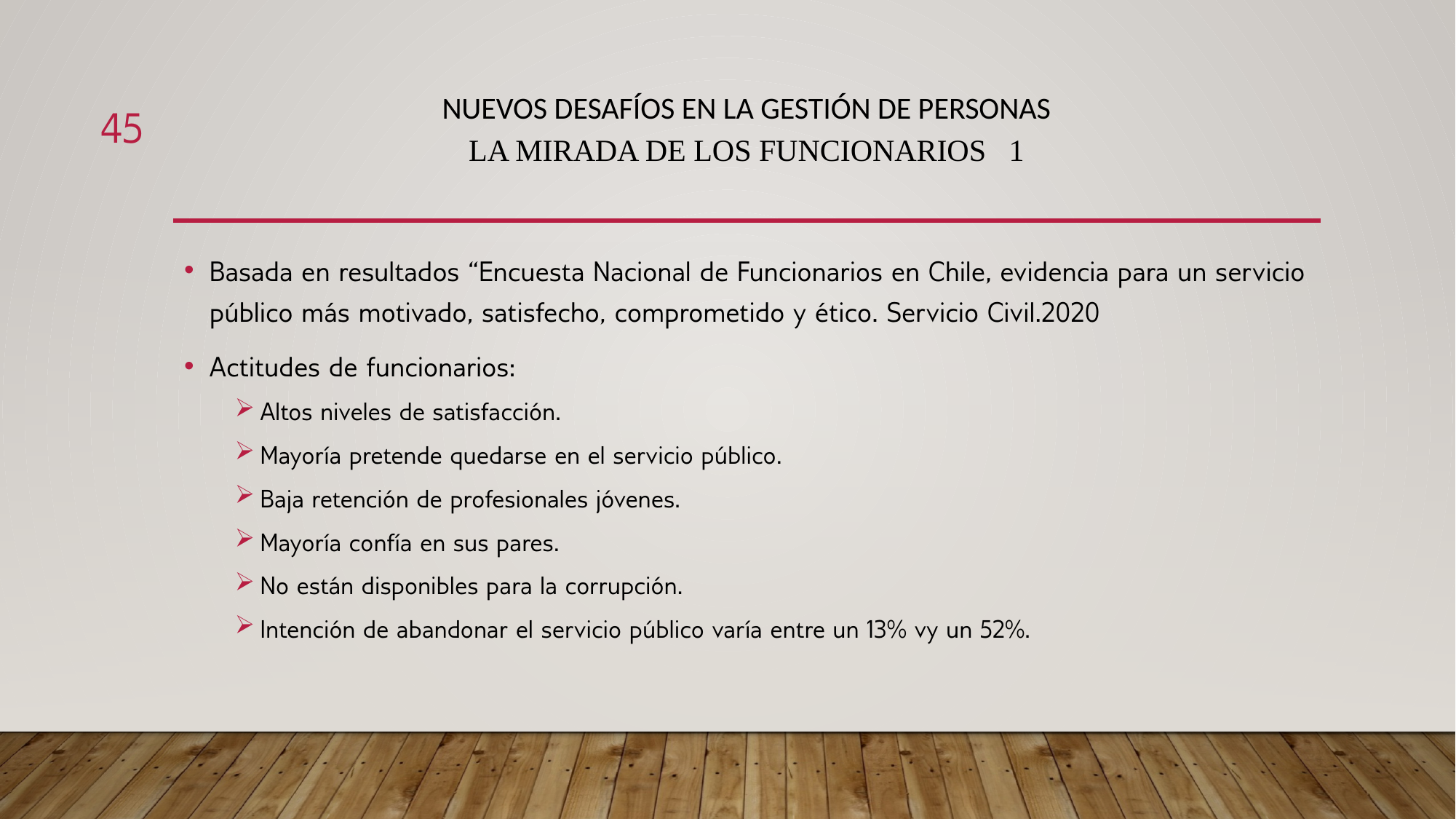

# Nuevos desafíos en la gestión de personas La mirada de los funcionarios   1
45
Basada en resultados “Encuesta Nacional de Funcionarios en Chile, evidencia para un servicio público más motivado, satisfecho, comprometido y ético. Servicio Civil.2020
Actitudes de funcionarios:
Altos niveles de satisfacción.
Mayoría pretende quedarse en el servicio público.
Baja retención de profesionales jóvenes.
Mayoría confía en sus pares.
No están disponibles para la corrupción.
Intención de abandonar el servicio público varía entre un 13% vy un 52%.